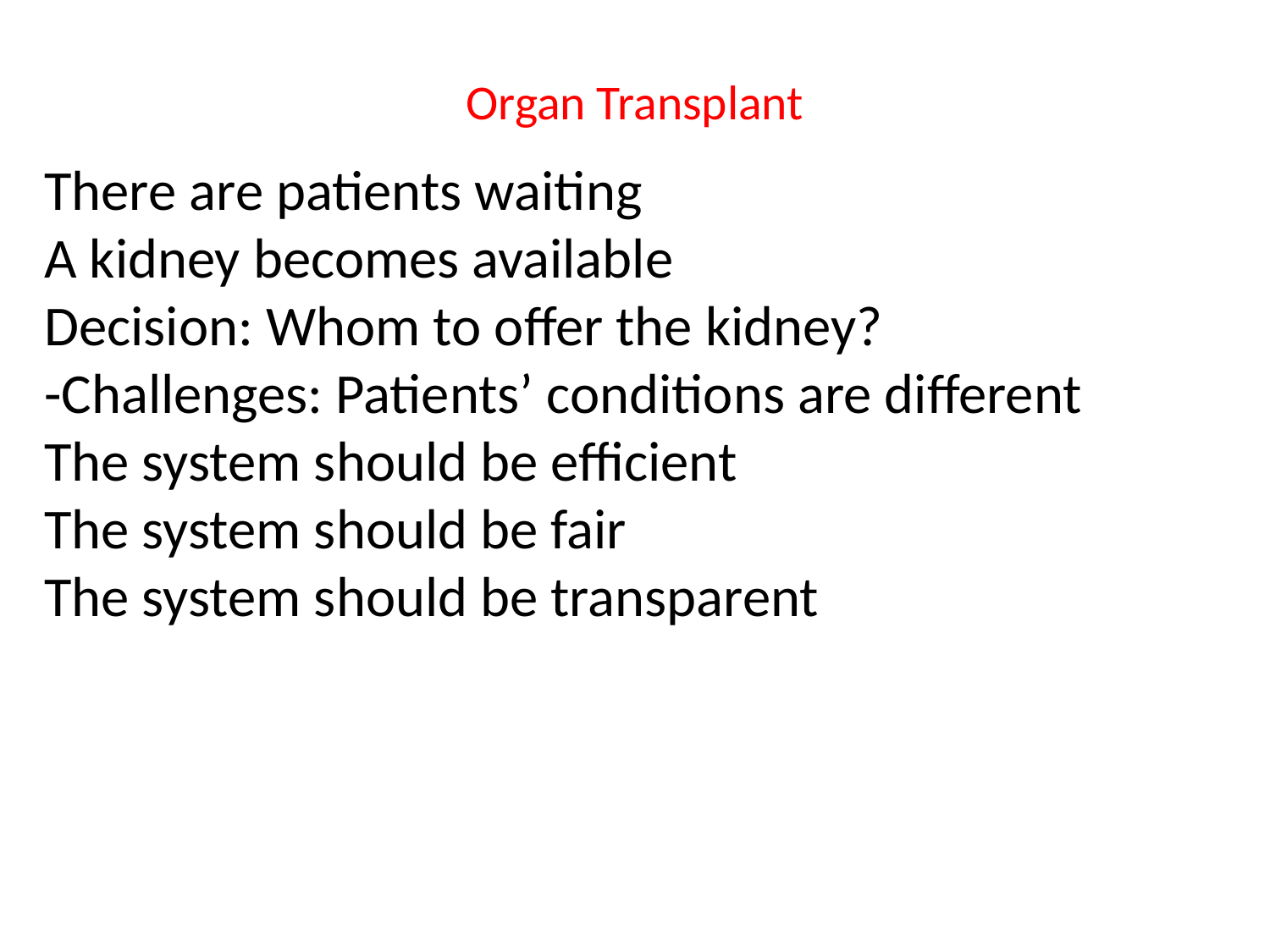

# Organ Transplant
There are patients waiting
A kidney becomes available
Decision: Whom to offer the kidney?
-Challenges: Patients’ conditions are different
The system should be efficient
The system should be fair
The system should be transparent